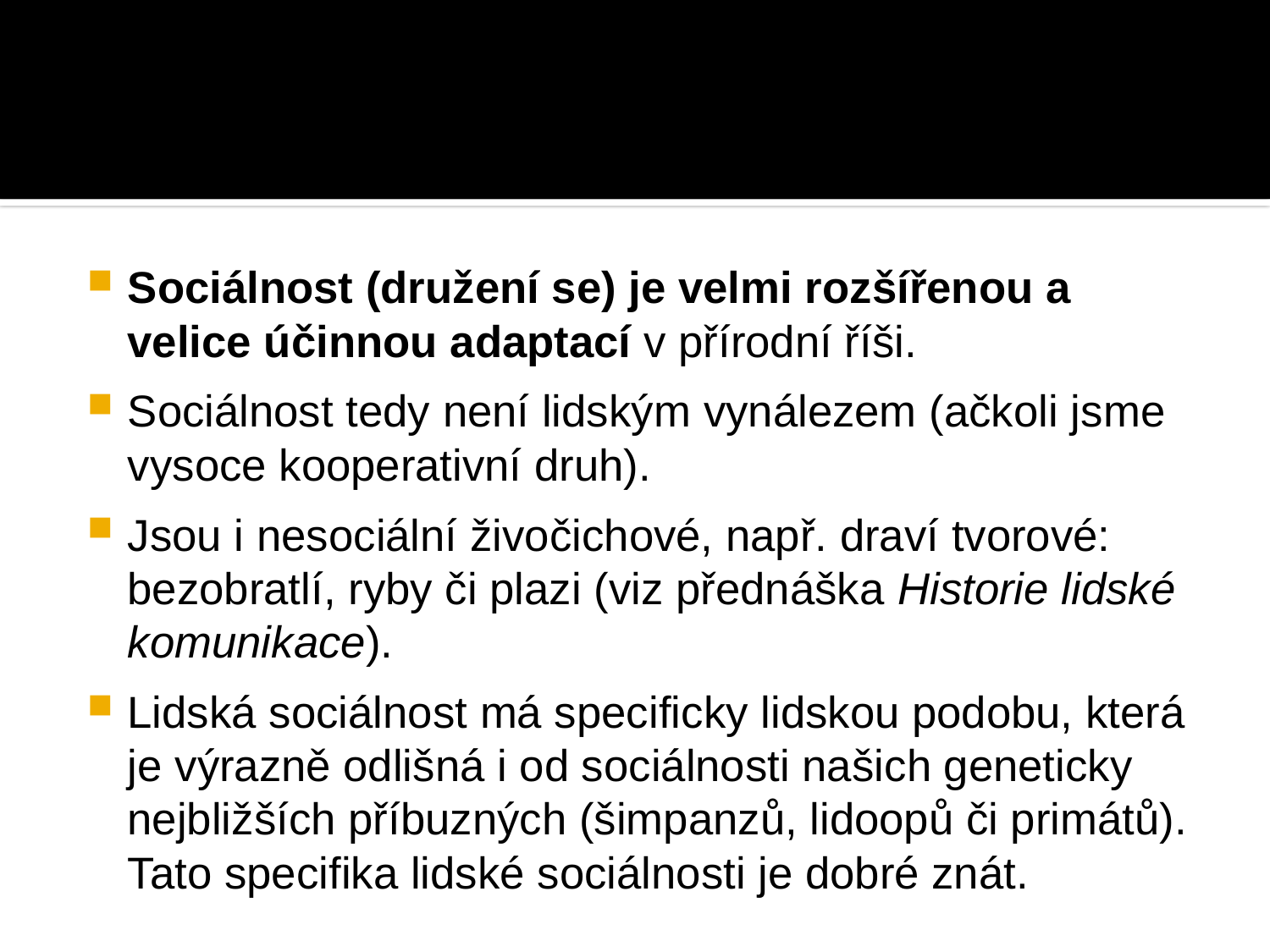

#
Sociálnost (družení se) je velmi rozšířenou a velice účinnou adaptací v přírodní říši.
Sociálnost tedy není lidským vynálezem (ačkoli jsme vysoce kooperativní druh).
Jsou i nesociální živočichové, např. draví tvorové: bezobratlí, ryby či plazi (viz přednáška Historie lidské komunikace).
Lidská sociálnost má specificky lidskou podobu, která je výrazně odlišná i od sociálnosti našich geneticky nejbližších příbuzných (šimpanzů, lidoopů či primátů). Tato specifika lidské sociálnosti je dobré znát.